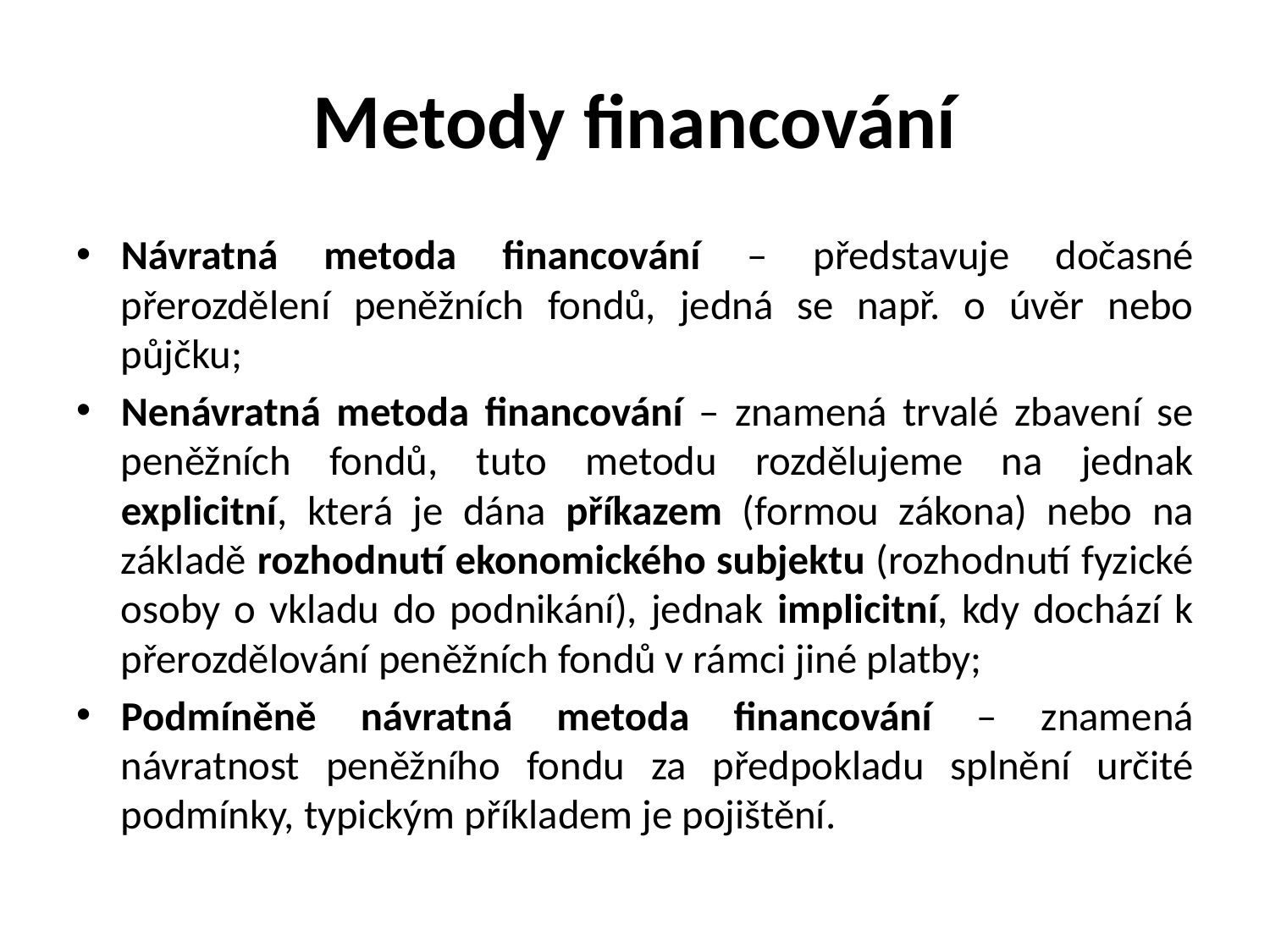

# Metody financování
Návratná metoda financování – představuje dočasné přerozdělení peněžních fondů, jedná se např. o úvěr nebo půjčku;
Nenávratná metoda financování – znamená trvalé zbavení se peněžních fondů, tuto metodu rozdělujeme na jednak explicitní, která je dána příkazem (formou zákona) nebo na základě rozhodnutí ekonomického subjektu (rozhodnutí fyzické osoby o vkladu do podnikání), jednak implicitní, kdy dochází k přerozdělování peněžních fondů v rámci jiné platby;
Podmíněně návratná metoda financování – znamená návratnost peněžního fondu za předpokladu splnění určité podmínky, typickým příkladem je pojištění.